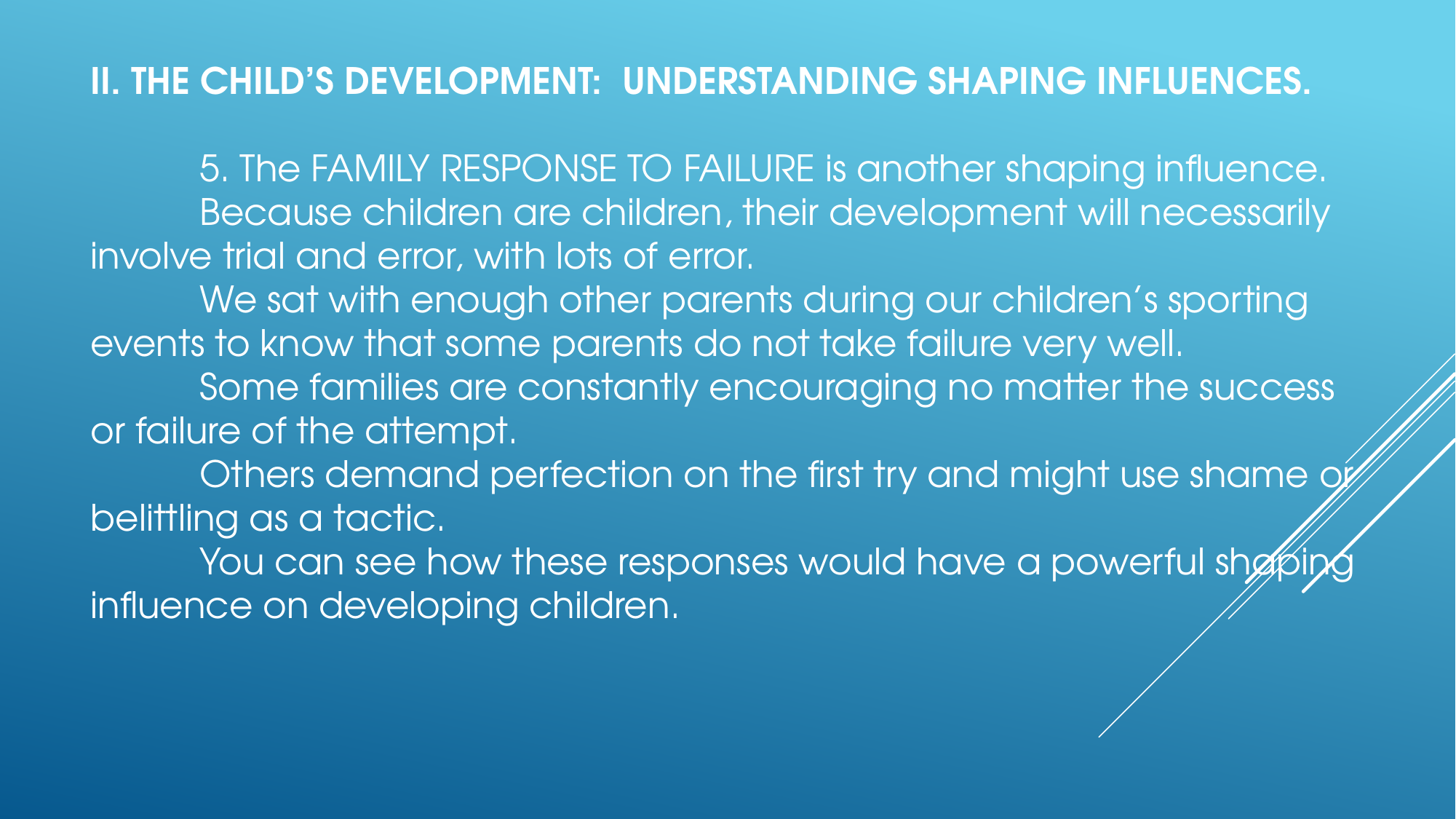

II. THE CHILD’S DEVELOPMENT:  UNDERSTANDING SHAPING INFLUENCES.

	5. The FAMILY RESPONSE TO FAILURE is another shaping influence.
	Because children are children, their development will necessarily involve trial and error, with lots of error.
	We sat with enough other parents during our children’s sporting events to know that some parents do not take failure very well.
	Some families are constantly encouraging no matter the success or failure of the attempt.
	Others demand perfection on the first try and might use shame or belittling as a tactic.
	You can see how these responses would have a powerful shaping influence on developing children.